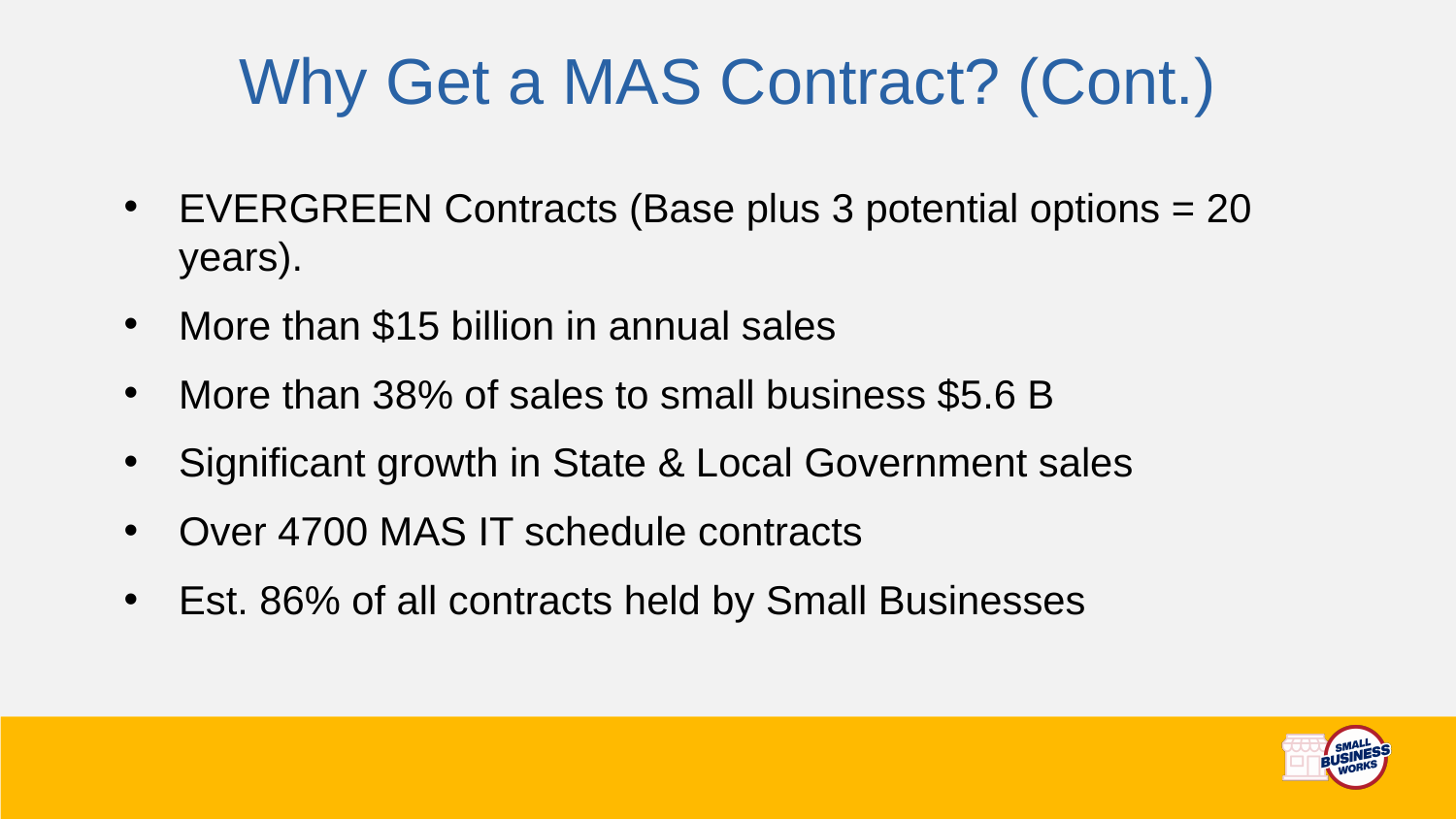

# Why Get a MAS Contract? (Cont.)
EVERGREEN Contracts (Base plus 3 potential options = 20 years).
More than $15 billion in annual sales
More than 38% of sales to small business $5.6 B
Significant growth in State & Local Government sales
Over 4700 MAS IT schedule contracts
Est. 86% of all contracts held by Small Businesses